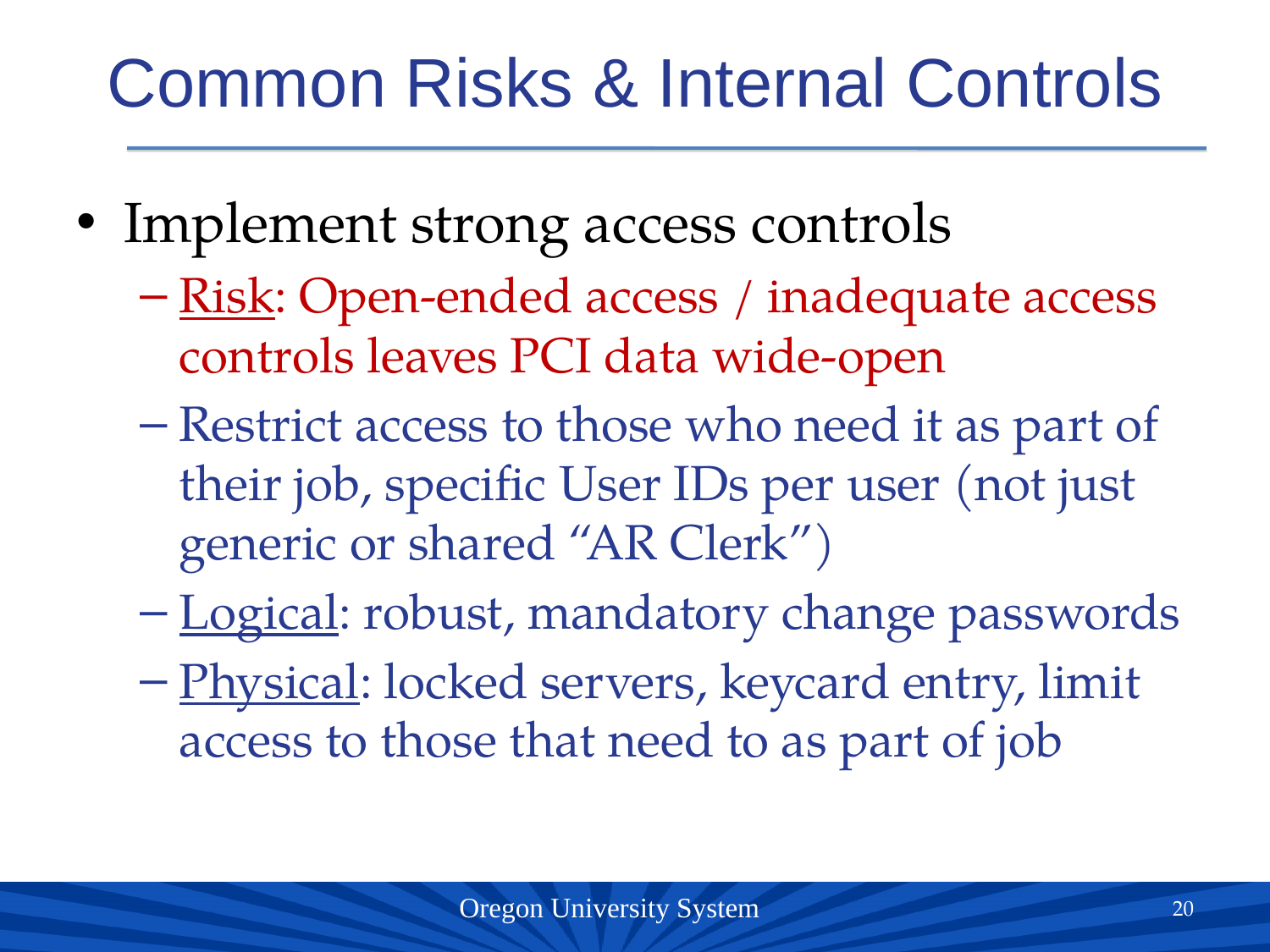

# Common Risks & Internal Controls
Implement strong access controls
Risk: Open-ended access / inadequate access controls leaves PCI data wide-open
Restrict access to those who need it as part of their job, specific User IDs per user (not just generic or shared “AR Clerk”)
Logical: robust, mandatory change passwords
Physical: locked servers, keycard entry, limit access to those that need to as part of job
20